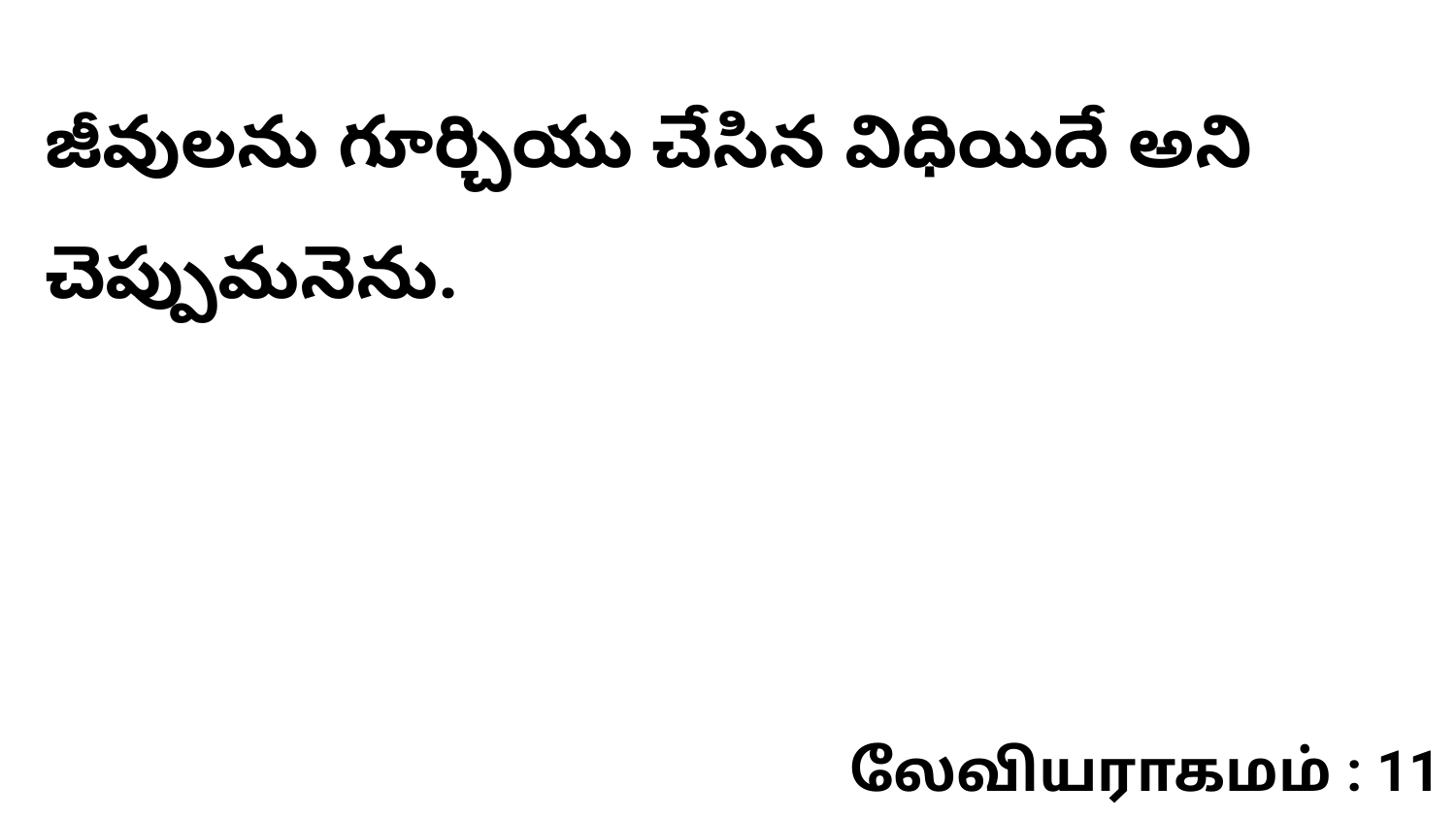

జీవులను గూర్చియు చేసిన విధియిదే అని చెప్పుమనెను.
லேவியராகமம் : 11